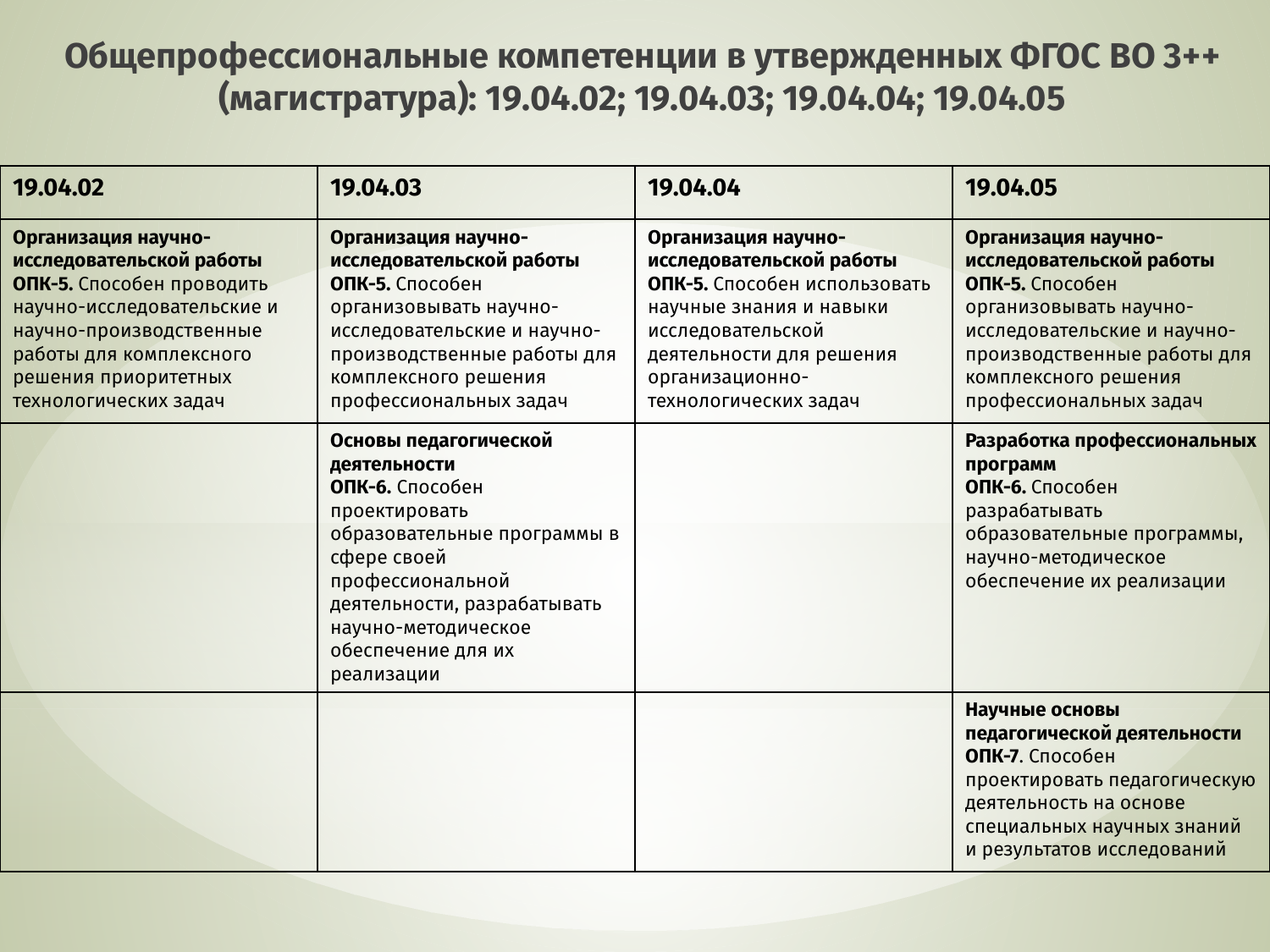

Общепрофессиональные компетенции в утвержденных ФГОС ВО 3++ (магистратура): 19.04.02; 19.04.03; 19.04.04; 19.04.05
| 19.04.02 | 19.04.03 | 19.04.04 | 19.04.05 |
| --- | --- | --- | --- |
| Организация научно-исследовательской работы ОПК-5. Способен проводить научно-исследовательские и научно-производственные работы для комплексного решения приоритетных технологических задач | Организация научно-исследовательской работы ОПК-5. Способен организовывать научно-исследовательские и научно-производственные работы для комплексного решения профессиональных задач | Организация научно-исследовательской работы ОПК-5. Способен использовать научные знания и навыки исследовательской деятельности для решения организационно-технологических задач | Организация научно-исследовательской работы ОПК-5. Способен организовывать научно-исследовательские и научно-производственные работы для комплексного решения профессиональных задач |
|  | Основы педагогической деятельности ОПК-6. Способен проектировать образовательные программы в сфере своей профессиональной деятельности, разрабатывать научно-методическое обеспечение для их реализации |  | Разработка профессиональных программ ОПК-6. Способен разрабатывать образовательные программы, научно-методическое обеспечение их реализации |
|  |  |  | Научные основы педагогической деятельности ОПК-7. Способен проектировать педагогическую деятельность на основе специальных научных знаний и результатов исследований |